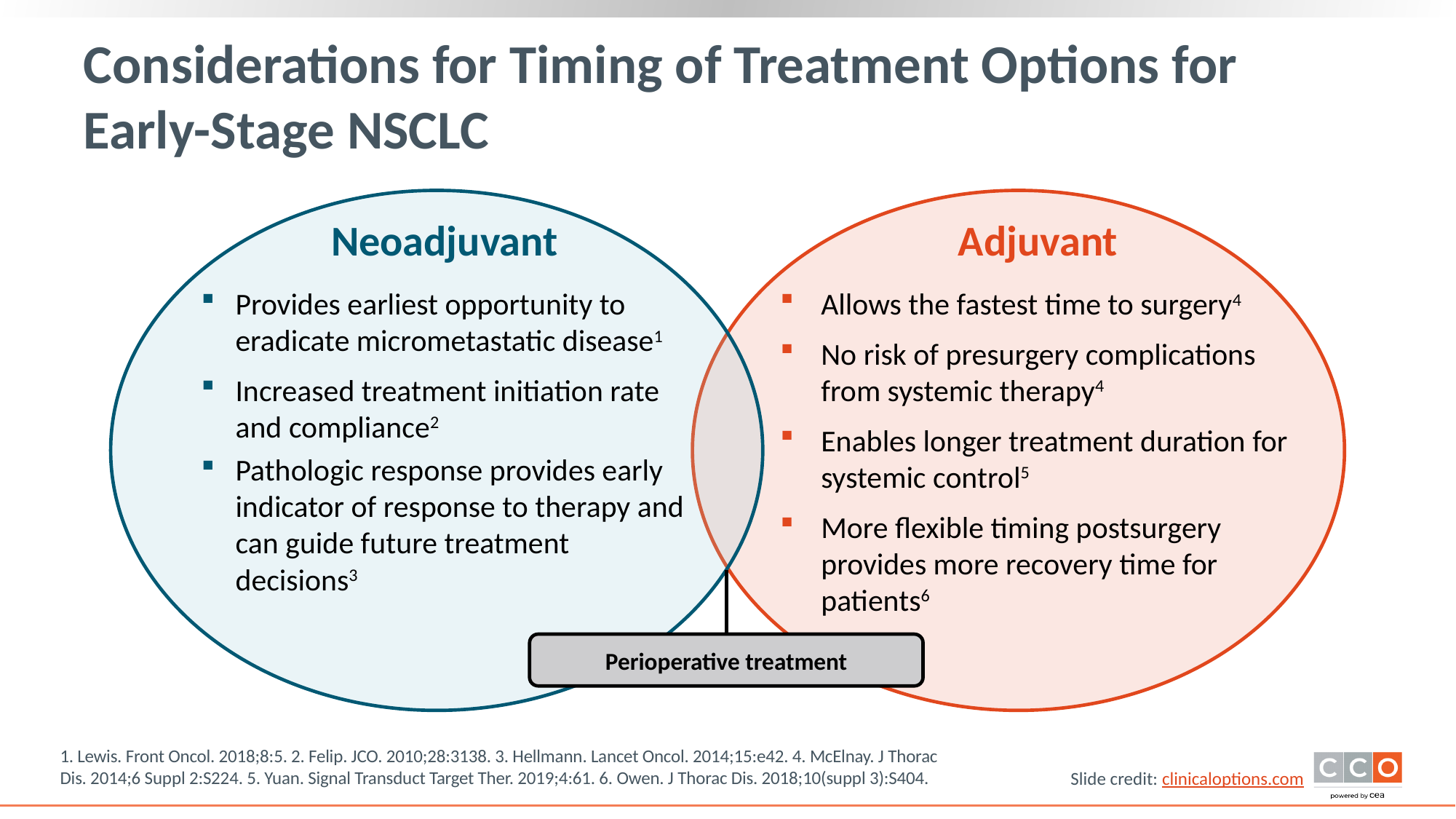

# Considerations for Timing of Treatment Options for Early-Stage NSCLC

Neoadjuvant
Provides earliest opportunity to eradicate micrometastatic disease1
Increased treatment initiation rate and compliance2
Pathologic response provides early indicator of response to therapy and can guide future treatment decisions3
Adjuvant
Allows the fastest time to surgery4
No risk of presurgery complications from systemic therapy4
Enables longer treatment duration for
systemic control5
More flexible timing postsurgery provides more recovery time for patients6
Perioperative treatment
1. Lewis. Front Oncol. 2018;8:5. 2. Felip. JCO. 2010;28:3138. 3. Hellmann. Lancet Oncol. 2014;15:e42. 4. McElnay. J Thorac Dis. 2014;6 Suppl 2:S224. 5. Yuan. Signal Transduct Target Ther. 2019;4:61. 6. Owen. J Thorac Dis. 2018;10(suppl 3):S404.